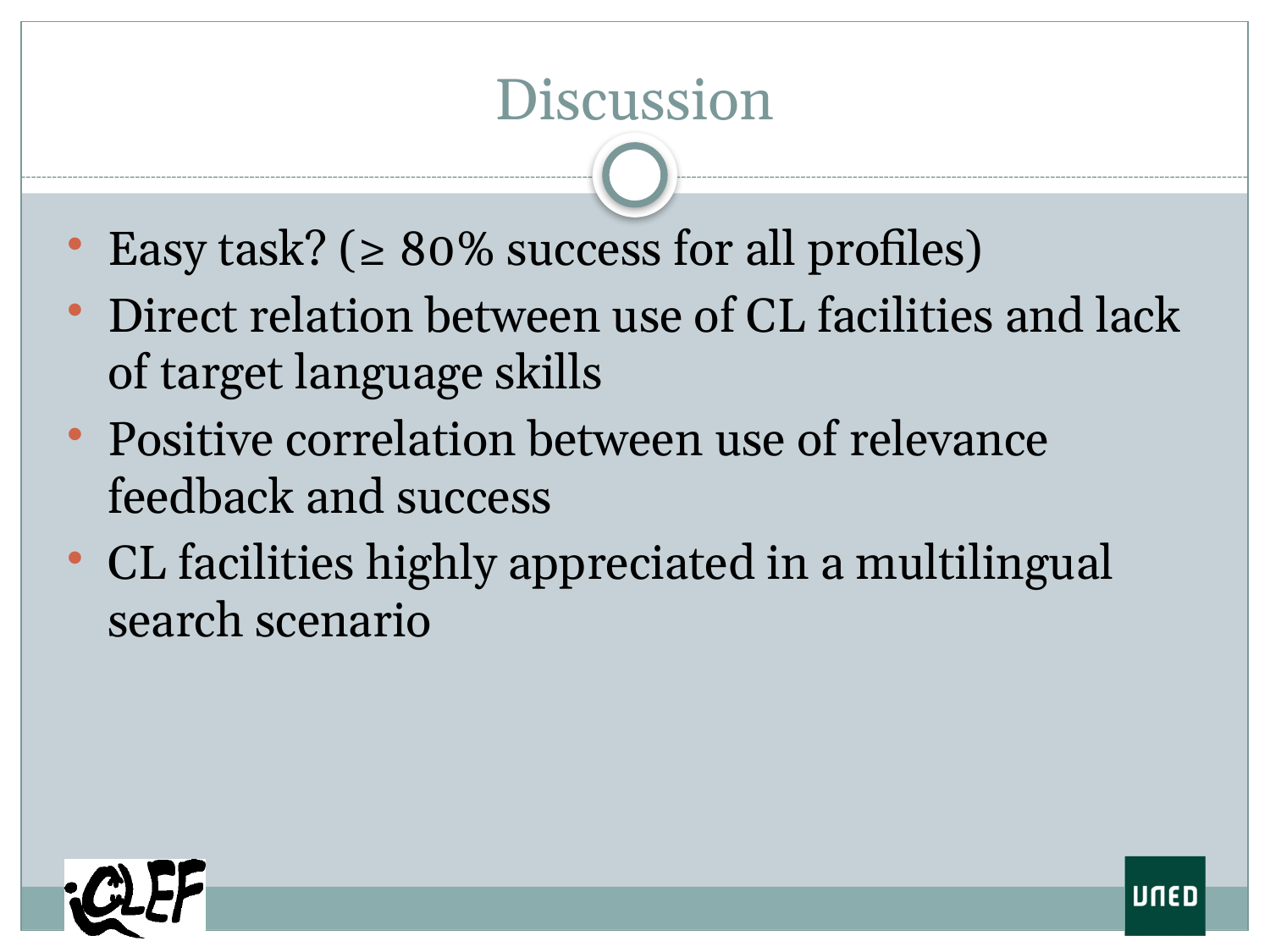

# Discussion
Easy task? (≥ 80% success for all profiles)
Direct relation between use of CL facilities and lack of target language skills
Positive correlation between use of relevance feedback and success
CL facilities highly appreciated in a multilingual search scenario